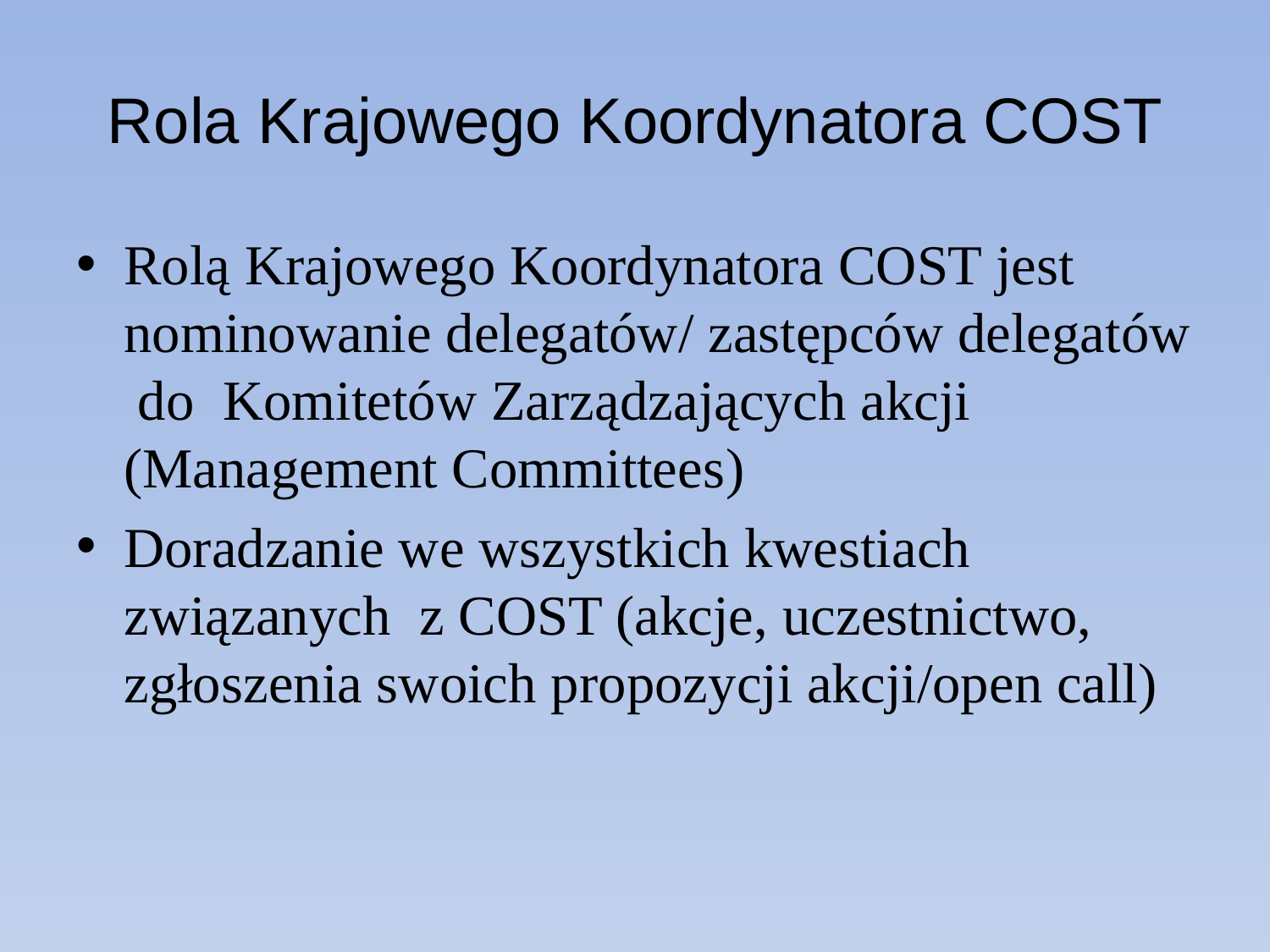

# Rola Krajowego Koordynatora COST
Rolą Krajowego Koordynatora COST jest  nominowanie delegatów/ zastępców delegatów  do  Komitetów Zarządzających akcji (Management Committees)
Doradzanie we wszystkich kwestiach związanych  z COST (akcje, uczestnictwo, zgłoszenia swoich propozycji akcji/open call)